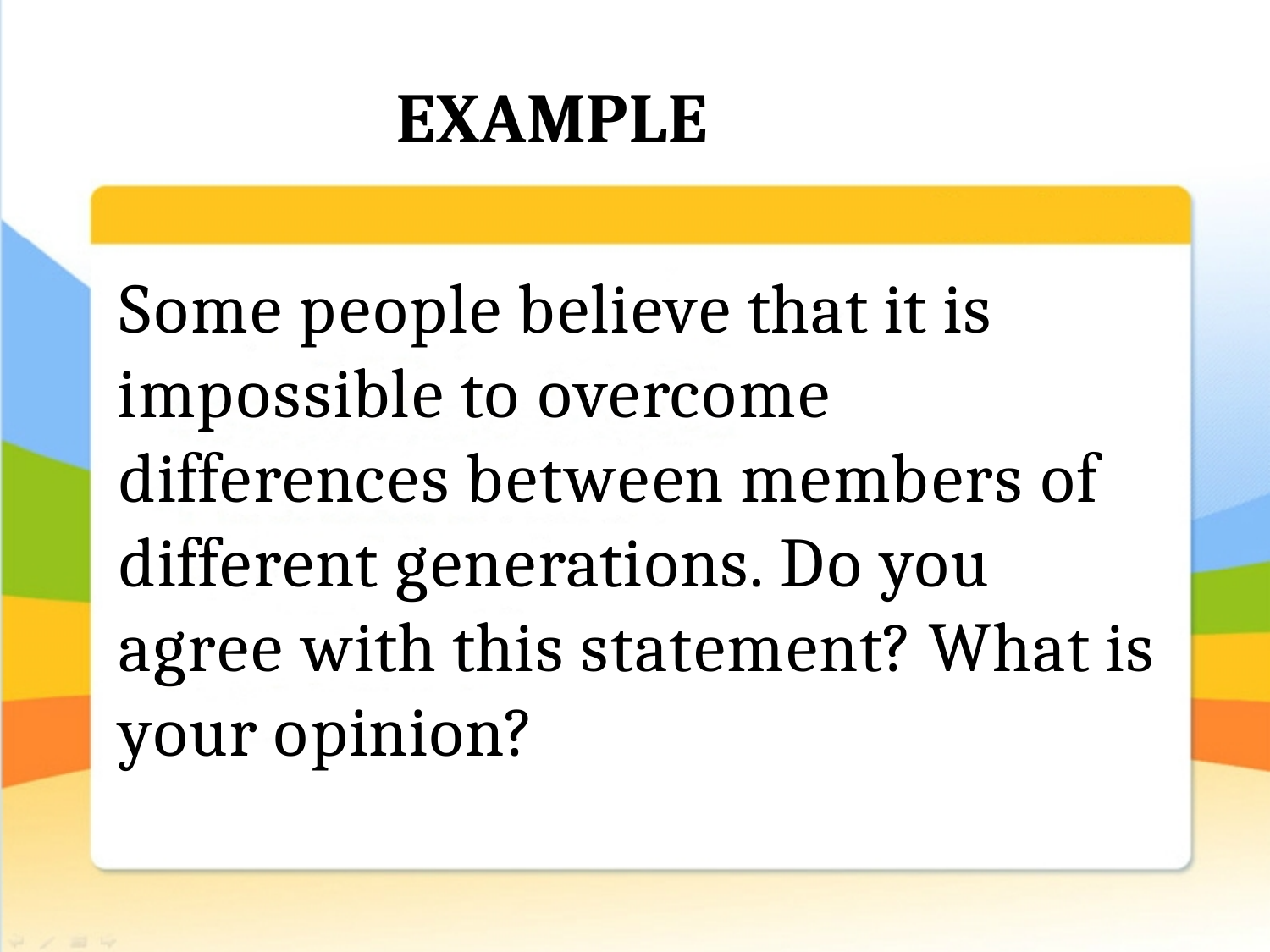

EXAMPLE
Some people believe that it is impossible to overcome differences between members of different generations. Do you agree with this statement? What is your opinion?